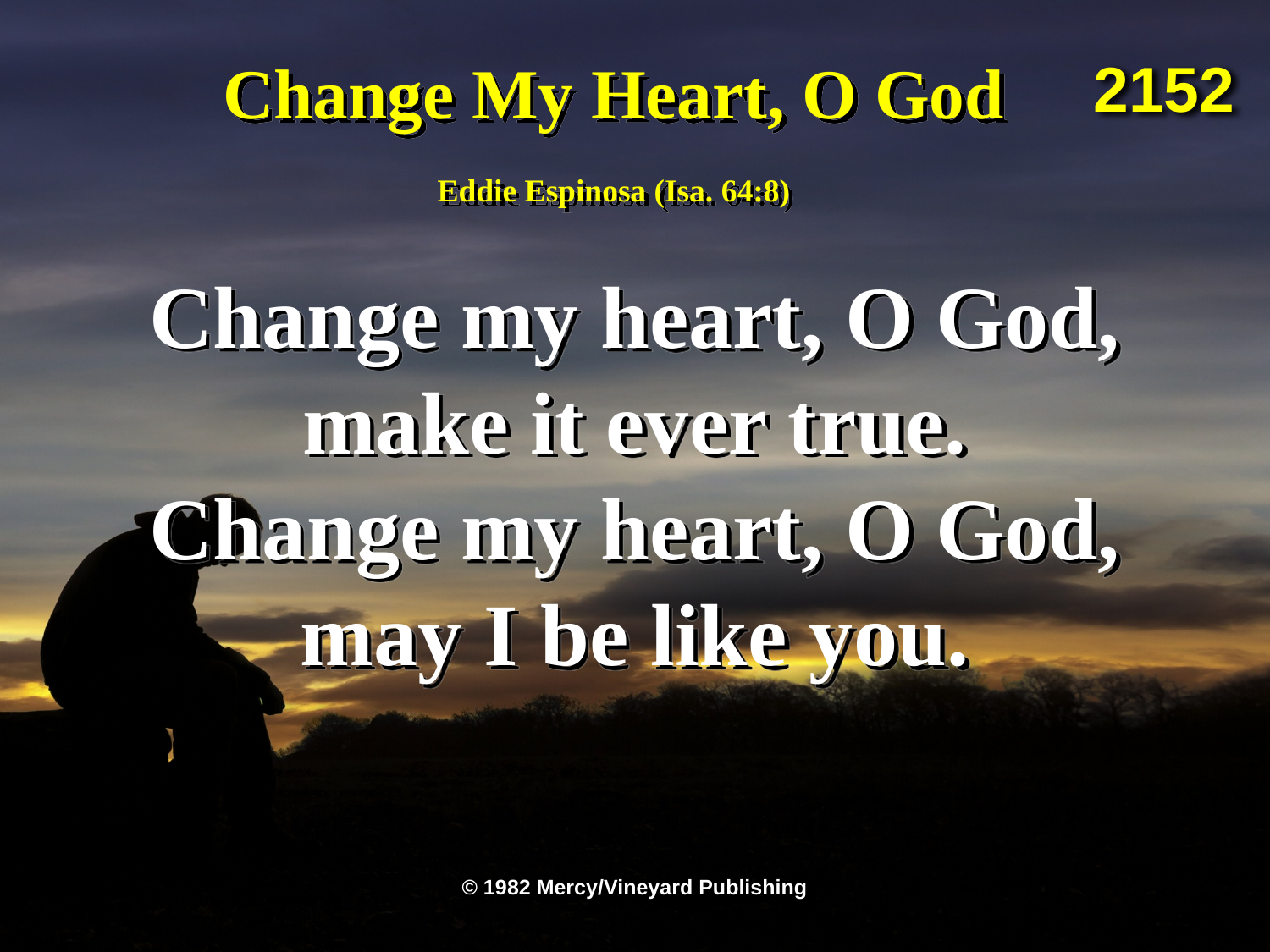

Change My Heart, O God
Change My Heart, O God
Eddie Espinosa (Isa. 64:8)
2152
Change my heart, O God,
make it ever true.
Change my heart, O God,
may I be like you.
© 1982 Mercy/Vineyard Publishing